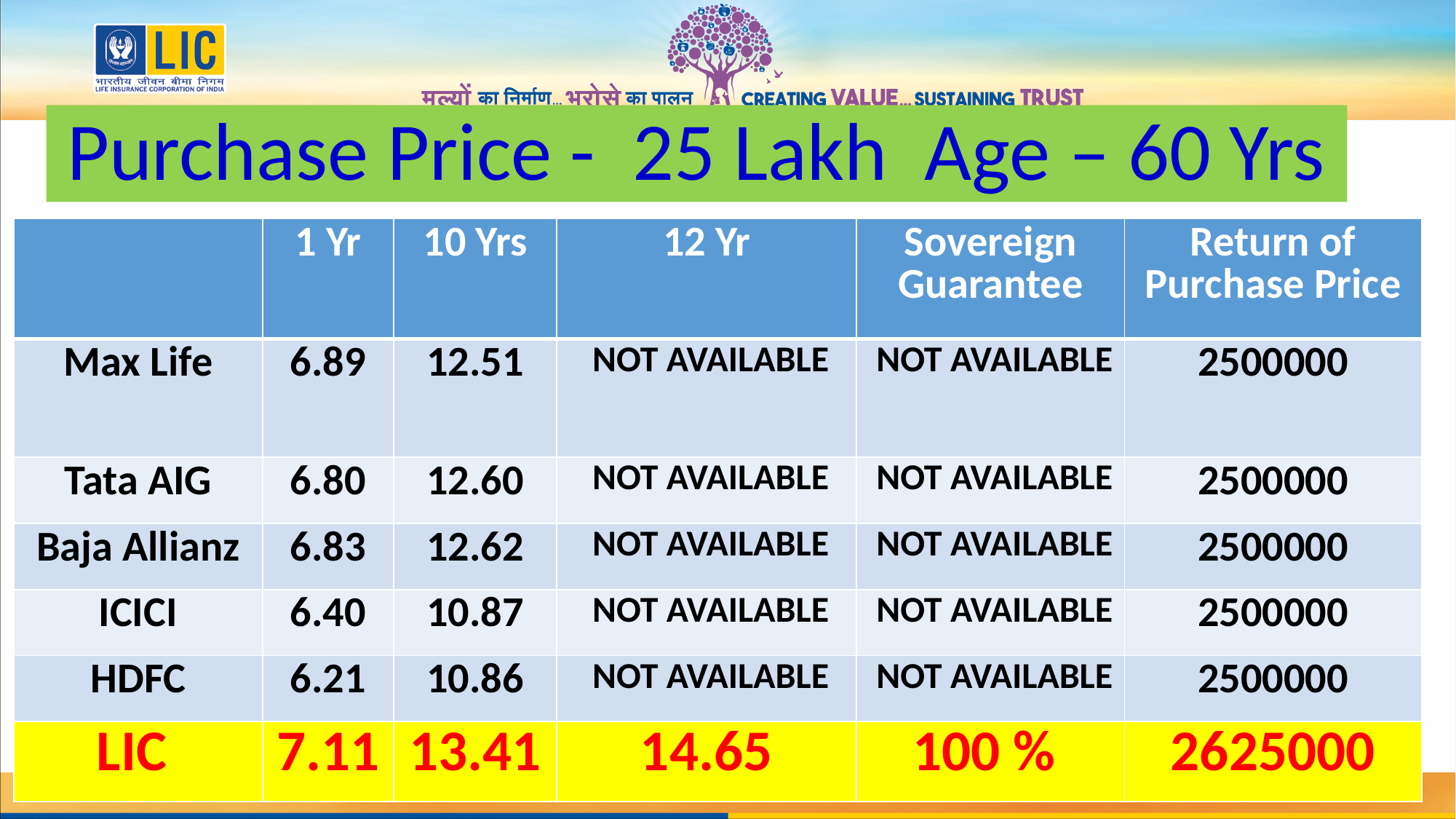

# Purchase Price -  25 Lakh  Age – 60 Yrs
|  | 1 Yr | 10 Yrs | 12 Yr | Sovereign Guarantee | Return of Purchase Price |
| --- | --- | --- | --- | --- | --- |
| Max Life | 6.89 | 12.51 | NOT AVAILABLE | NOT AVAILABLE | 2500000 |
| Tata AIG | 6.80 | 12.60 | NOT AVAILABLE | NOT AVAILABLE | 2500000 |
| Baja Allianz | 6.83 | 12.62 | NOT AVAILABLE | NOT AVAILABLE | 2500000 |
| ICICI | 6.40 | 10.87 | NOT AVAILABLE | NOT AVAILABLE | 2500000 |
| HDFC | 6.21 | 10.86 | NOT AVAILABLE | NOT AVAILABLE | 2500000 |
| LIC | 7.11 | 13.41 | 14.65 | 100 % | 2625000 |